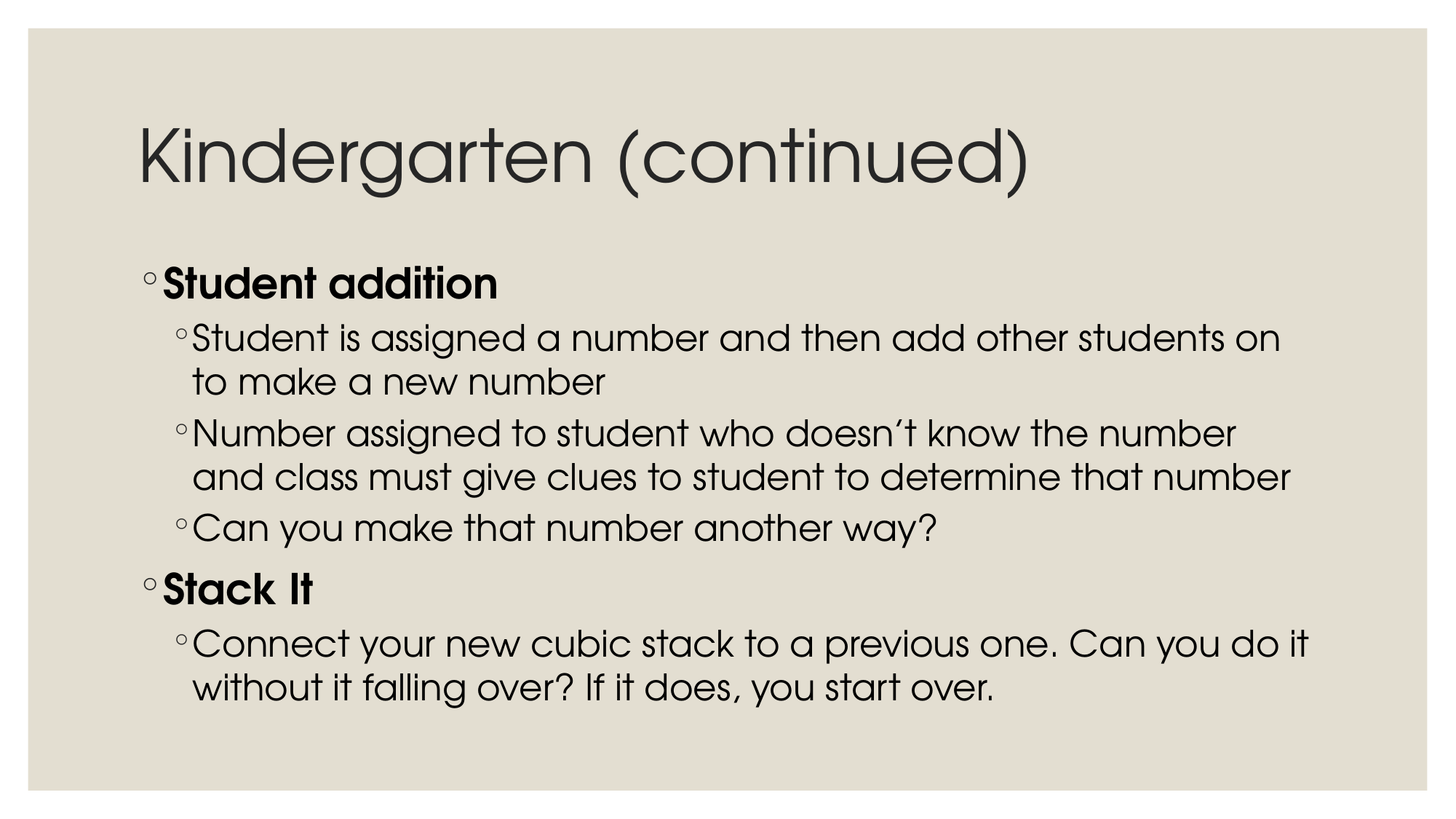

# Kindergarten (continued)
Student addition
Student is assigned a number and then add other students on to make a new number
Number assigned to student who doesn’t know the number and class must give clues to student to determine that number
Can you make that number another way?
Stack It
Connect your new cubic stack to a previous one. Can you do it without it falling over? If it does, you start over.